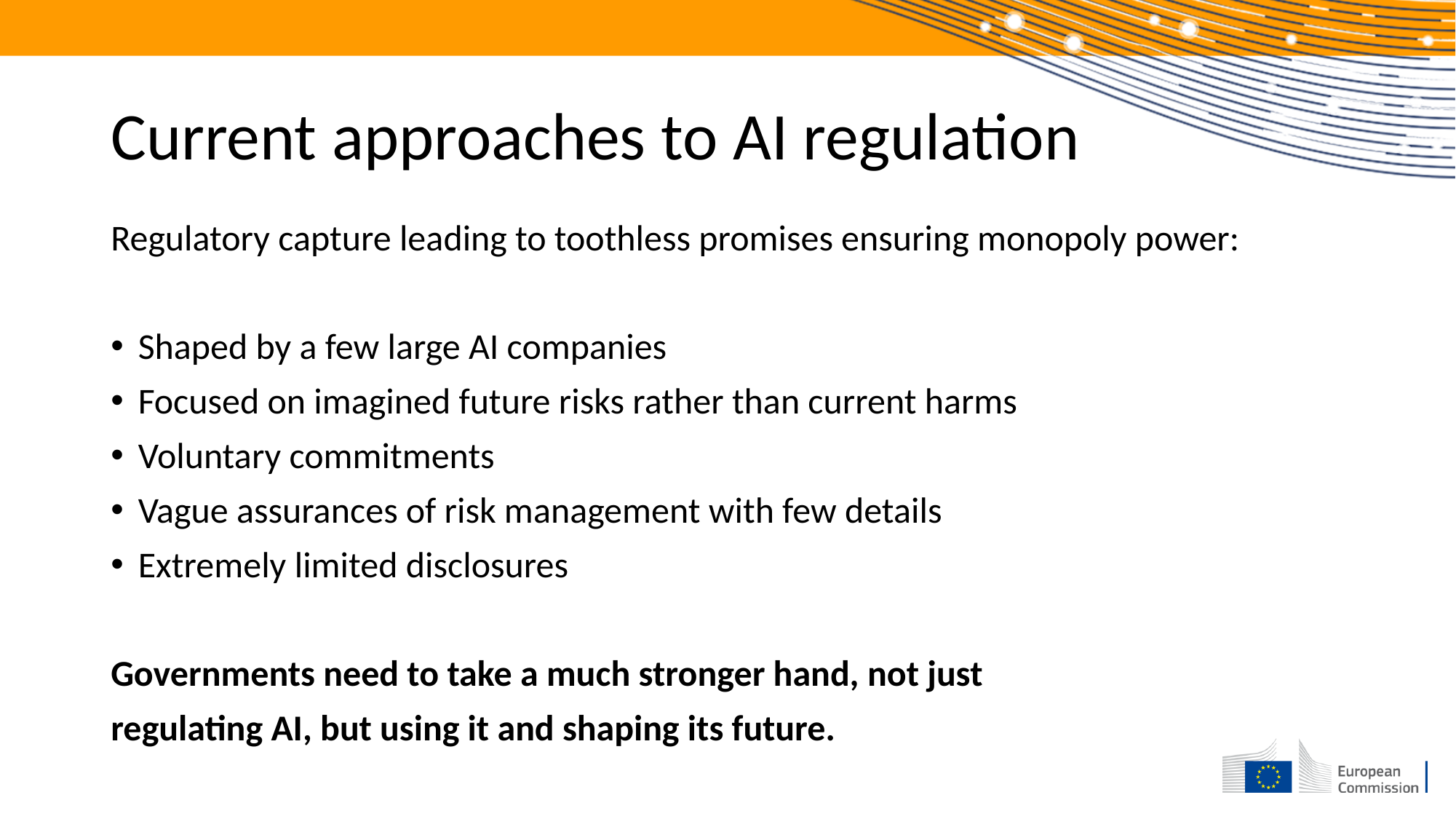

# Current approaches to AI regulation
Regulatory capture leading to toothless promises ensuring monopoly power:

Shaped by a few large AI companies
Focused on imagined future risks rather than current harms
Voluntary commitments
Vague assurances of risk management with few details
Extremely limited disclosures

Governments need to take a much stronger hand, not just
regulating AI, but using it and shaping its future.